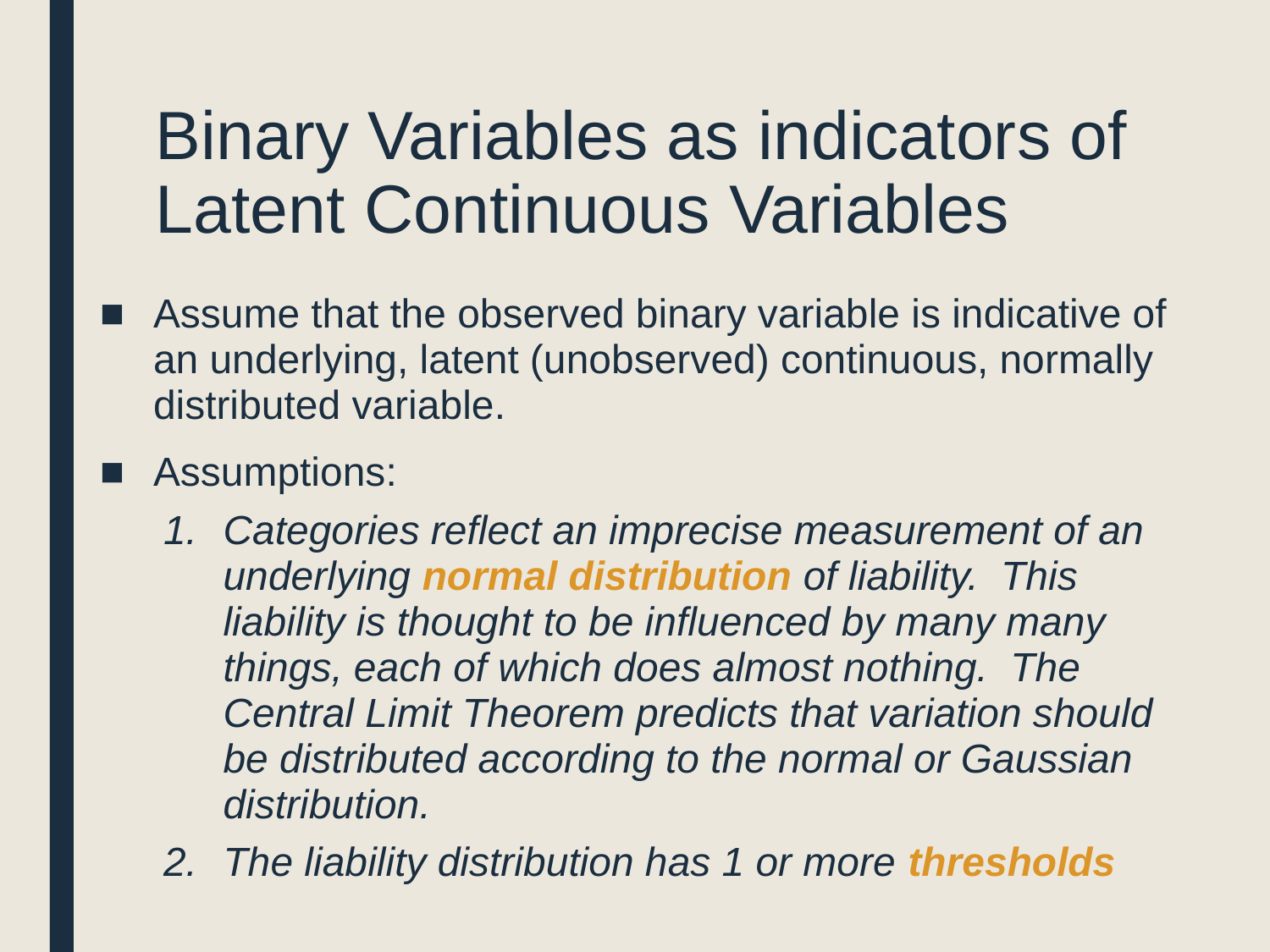

# Binary Variables as indicators of Latent Continuous Variables
Assume that the observed binary variable is indicative of an underlying, latent (unobserved) continuous, normally distributed variable.
Assumptions:
Categories reflect an imprecise measurement of an underlying normal distribution of liability.  This liability is thought to be influenced by many many things, each of which does almost nothing.  The Central Limit Theorem predicts that variation should be distributed according to the normal or Gaussian distribution.
The liability distribution has 1 or more thresholds